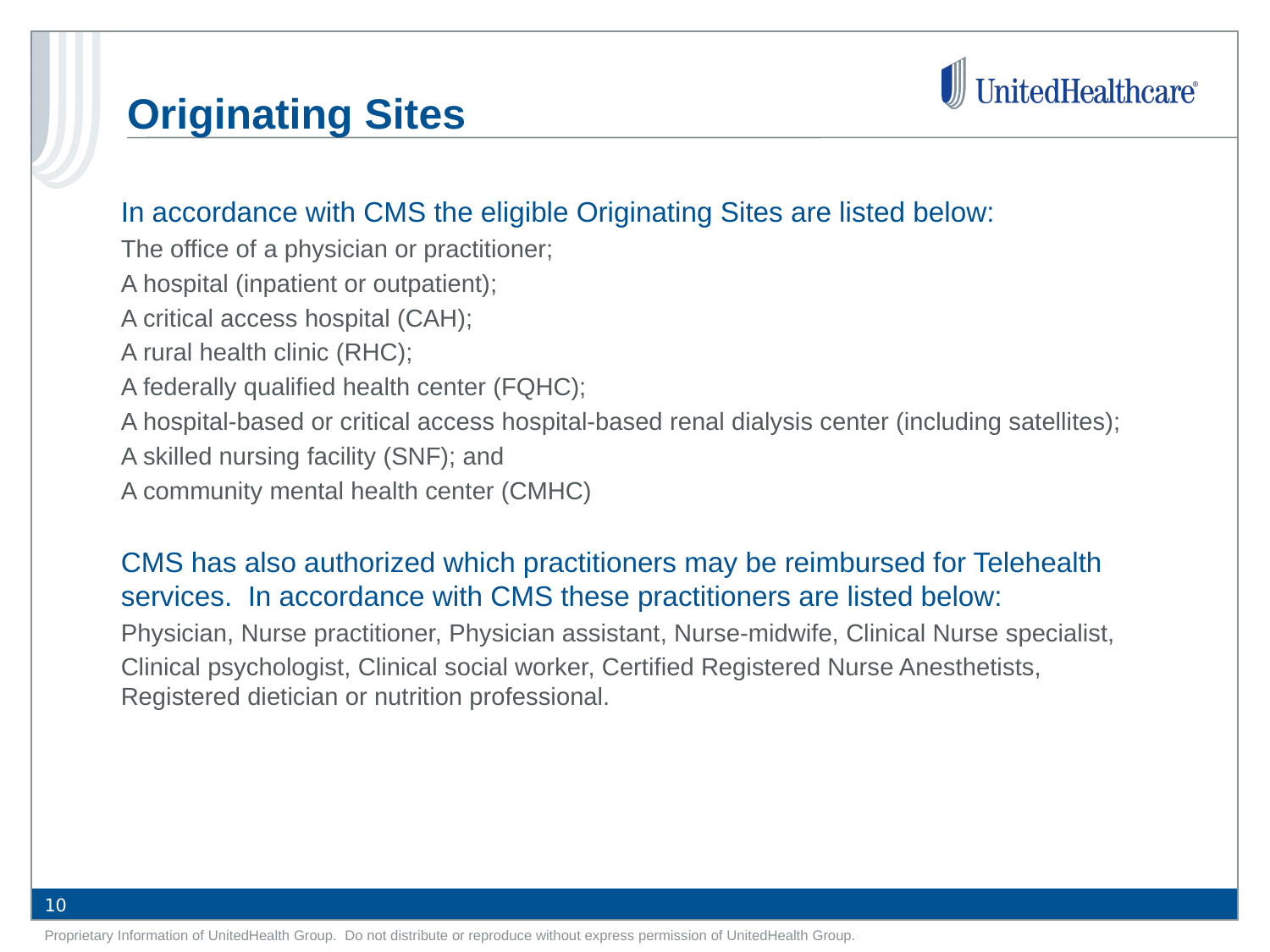

# Originating Sites
In accordance with CMS the eligible Originating Sites are listed below:
The office of a physician or practitioner;
A hospital (inpatient or outpatient);
A critical access hospital (CAH);
A rural health clinic (RHC);
A federally qualified health center (FQHC);
A hospital-based or critical access hospital-based renal dialysis center (including satellites);
A skilled nursing facility (SNF); and
A community mental health center (CMHC)

CMS has also authorized which practitioners may be reimbursed for Telehealth services.  In accordance with CMS these practitioners are listed below:
Physician, Nurse practitioner, Physician assistant, Nurse-midwife, Clinical Nurse specialist,
Clinical psychologist, Clinical social worker, Certified Registered Nurse Anesthetists, Registered dietician or nutrition professional.

10
Proprietary Information of UnitedHealth Group.  Do not distribute or reproduce without express permission of UnitedHealth Group.